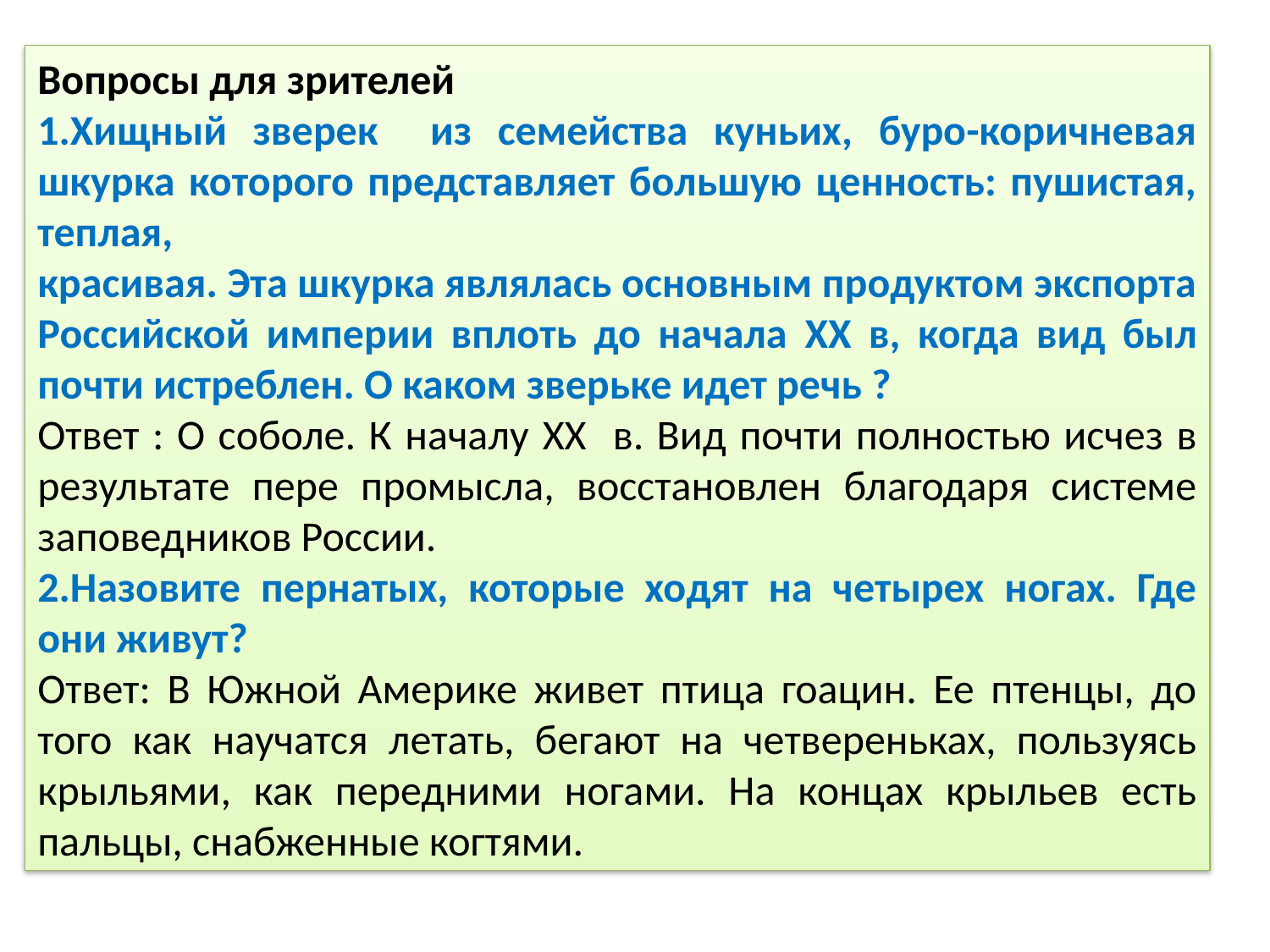

Вопросы для зрителей
1.Хищный зверек  из семейства куньих, буро-коричневая шкурка которого представляет большую ценность: пушистая, теплая,
красивая. Эта шкурка являлась основным продуктом экспорта Российской империи вплоть до начала XX в, когда вид был почти истреблен. О каком зверьке идет речь ?
Ответ : О соболе. К началу XX  в. Вид почти полностью исчез в результате пере промысла, восстановлен благодаря системе заповедников России.
2.Назовите пернатых, которые ходят на четырех ногах. Где они живут?
Ответ: В Южной Америке живет птица гоацин. Ее птенцы, до того как научатся летать, бегают на четвереньках, пользуясь крыльями, как передними ногами. На концах крыльев есть пальцы, снабженные когтями.